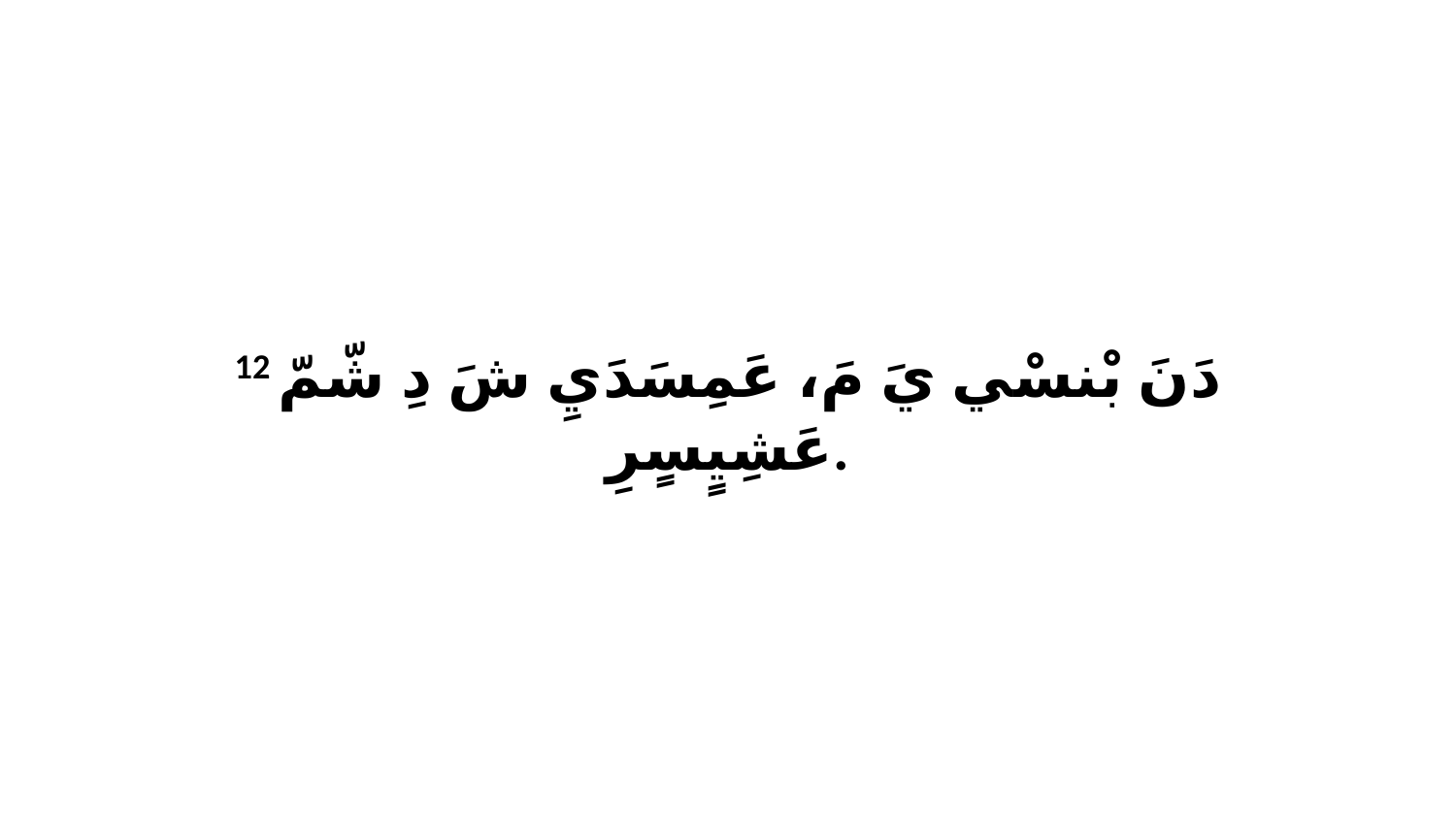

12 دَنَ بْنسْي يَ مَ، عَمِسَدَيِ شَ دِ شّمّ عَشِيٍسٍرِ.